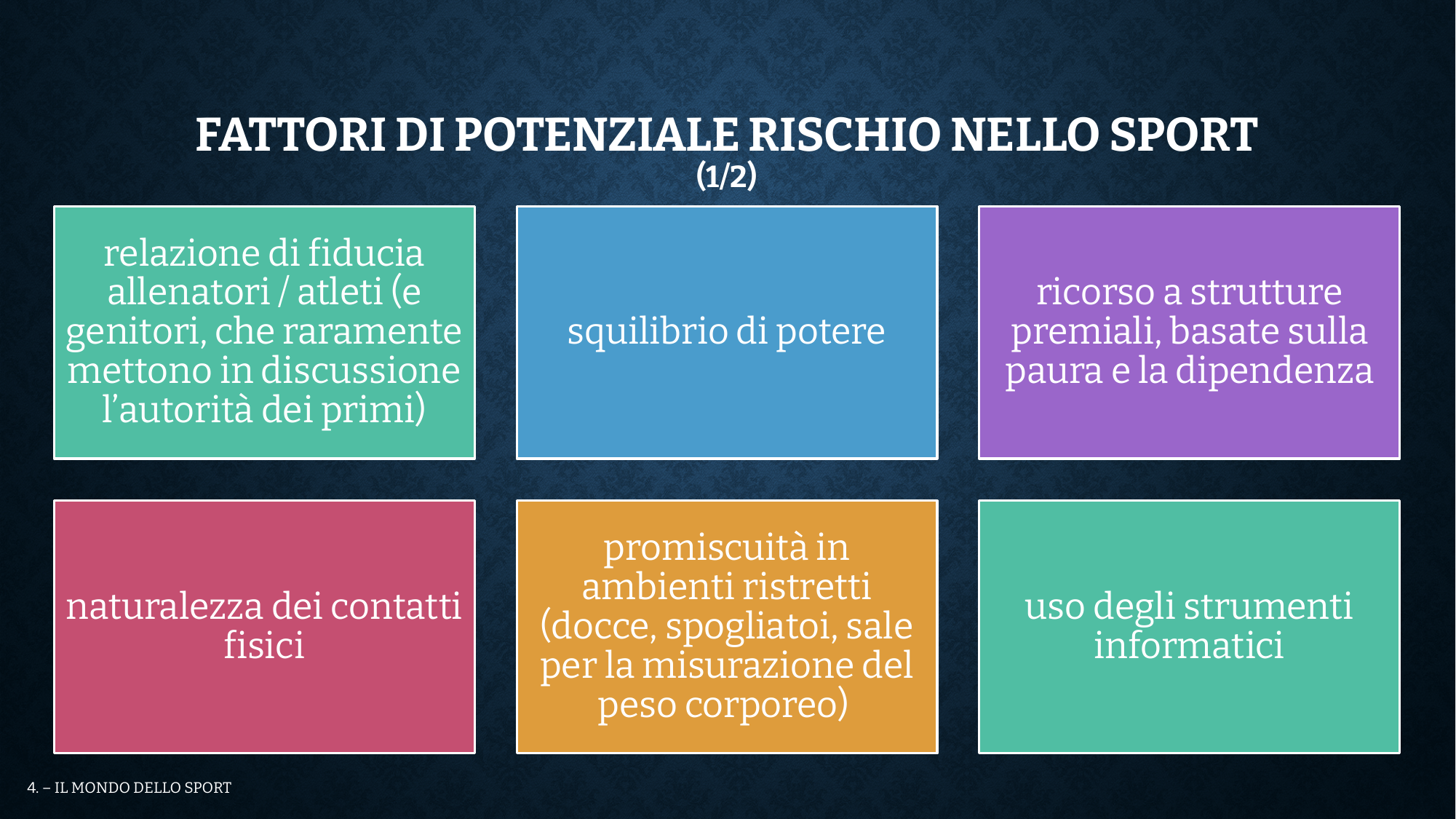

# Fattori di potenziale rischio NELLO SPORT (1/2)
relazione di fiducia allenatori / atleti (e genitori, che raramente mettono in discussione l’autorità dei primi)
squilibrio di potere
ricorso a strutture premiali, basate sulla paura e la dipendenza
naturalezza dei contatti fisici
promiscuità in ambienti ristretti (docce, spogliatoi, sale per la misurazione del peso corporeo)
uso degli strumenti informatici
54
4. – IL MONDO DELLO SPORT